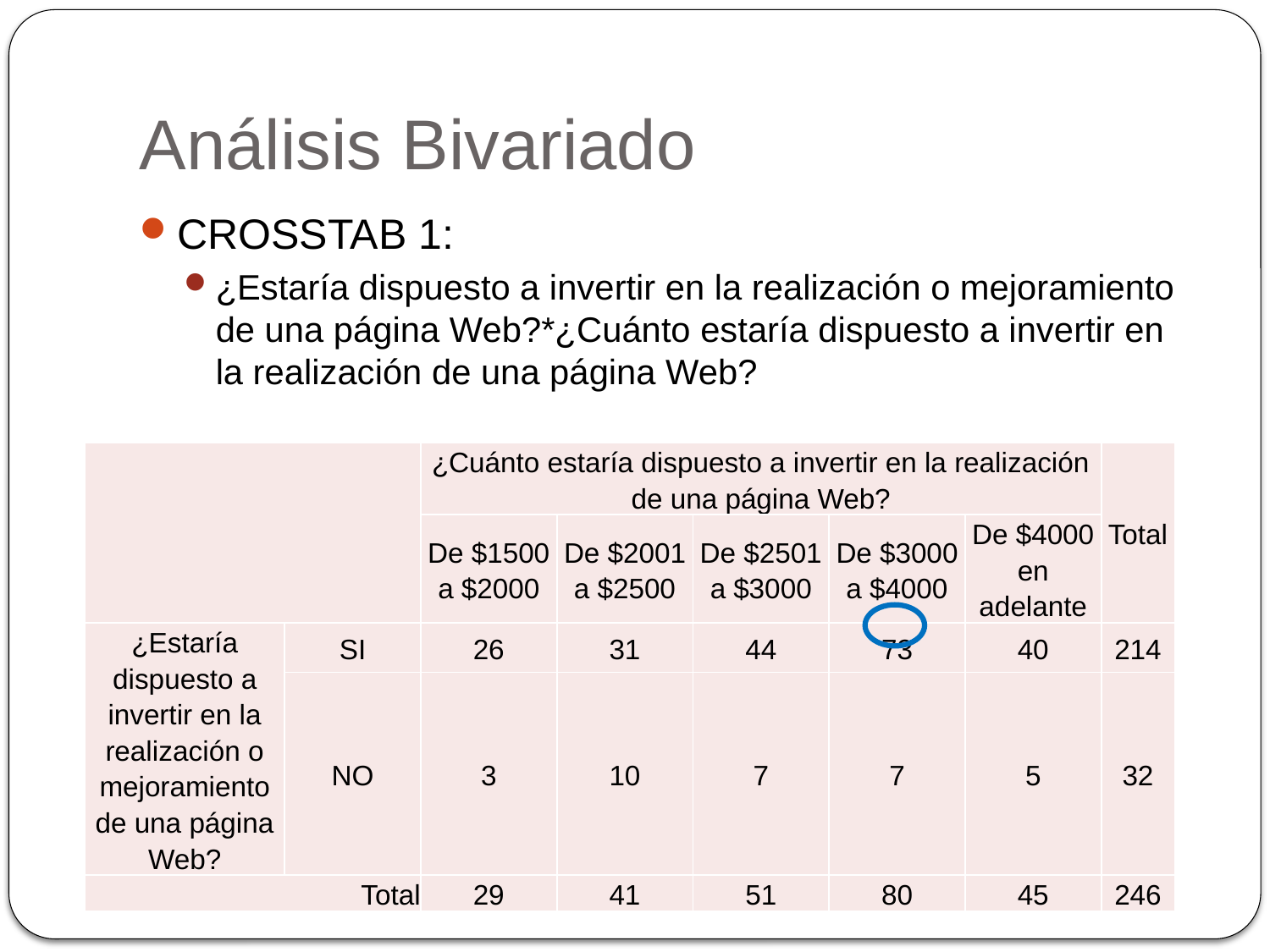

# Análisis Bivariado
CROSSTAB 1:
¿Estaría dispuesto a invertir en la realización o mejoramiento de una página Web?*¿Cuánto estaría dispuesto a invertir en la realización de una página Web?

|  |  | ¿Cuánto estaría dispuesto a invertir en la realización de una página Web? |  |  |  |  | Total |
| --- | --- | --- | --- | --- | --- | --- | --- |
|  |  | De $1500 a $2000 | De $2001 a $2500 | De $2501 a $3000 | De $3000 a $4000 | De $4000 en adelante |  |
| ¿Estaría dispuesto a invertir en la realización o mejoramiento de una página Web? | SI | 26 | 31 | 44 | 73 | 40 | 214 |
|  | NO | 3 | 10 | 7 | 7 | 5 | 32 |
| Total |  | 29 | 41 | 51 | 80 | 45 | 246 |